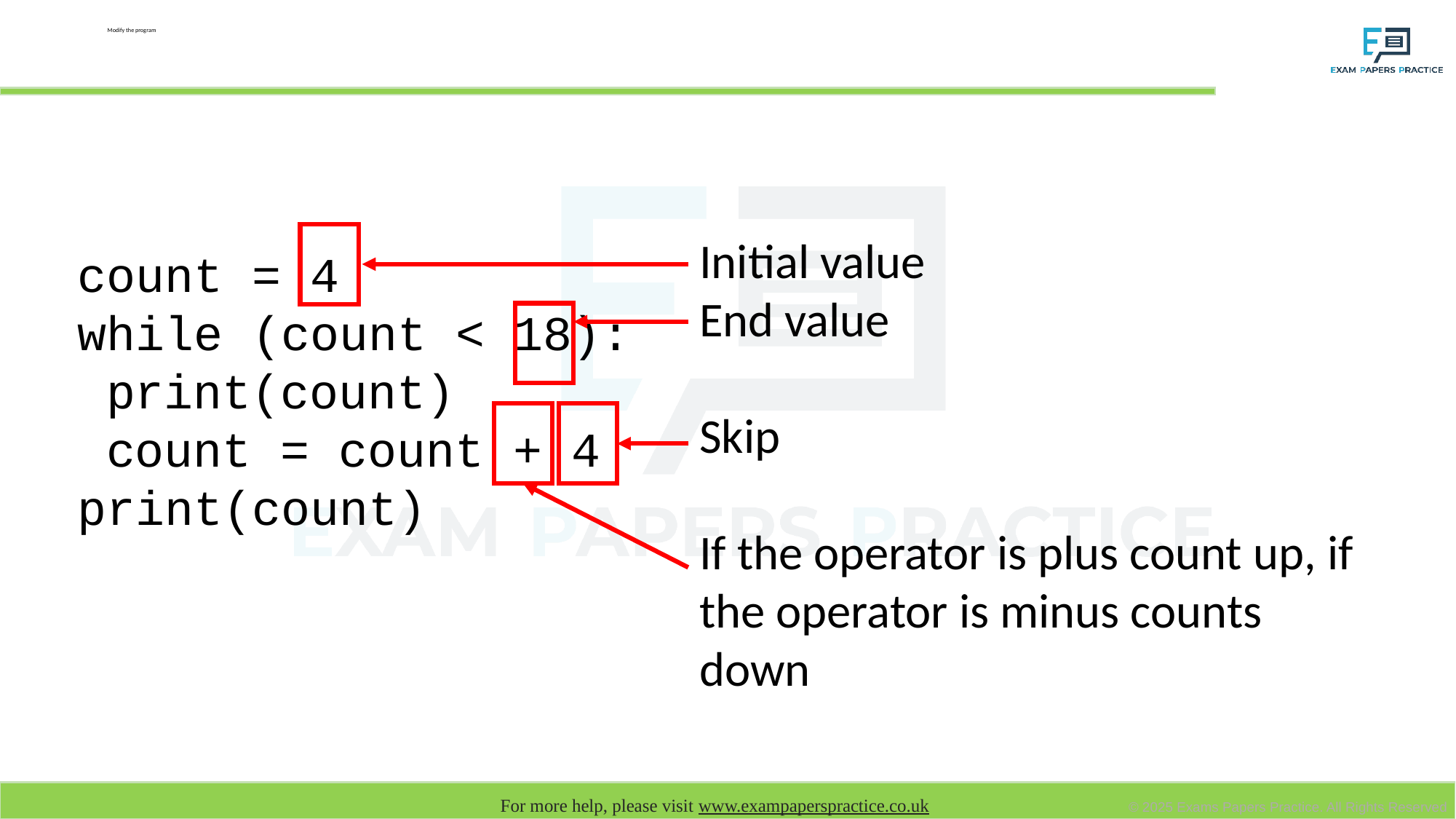

# Modify the program

count = 4
while (count < 18):
 print(count)
 count = count + 4
print(count)

Initial value
End value

Skip

If the operator is plus count up, if the operator is minus counts down